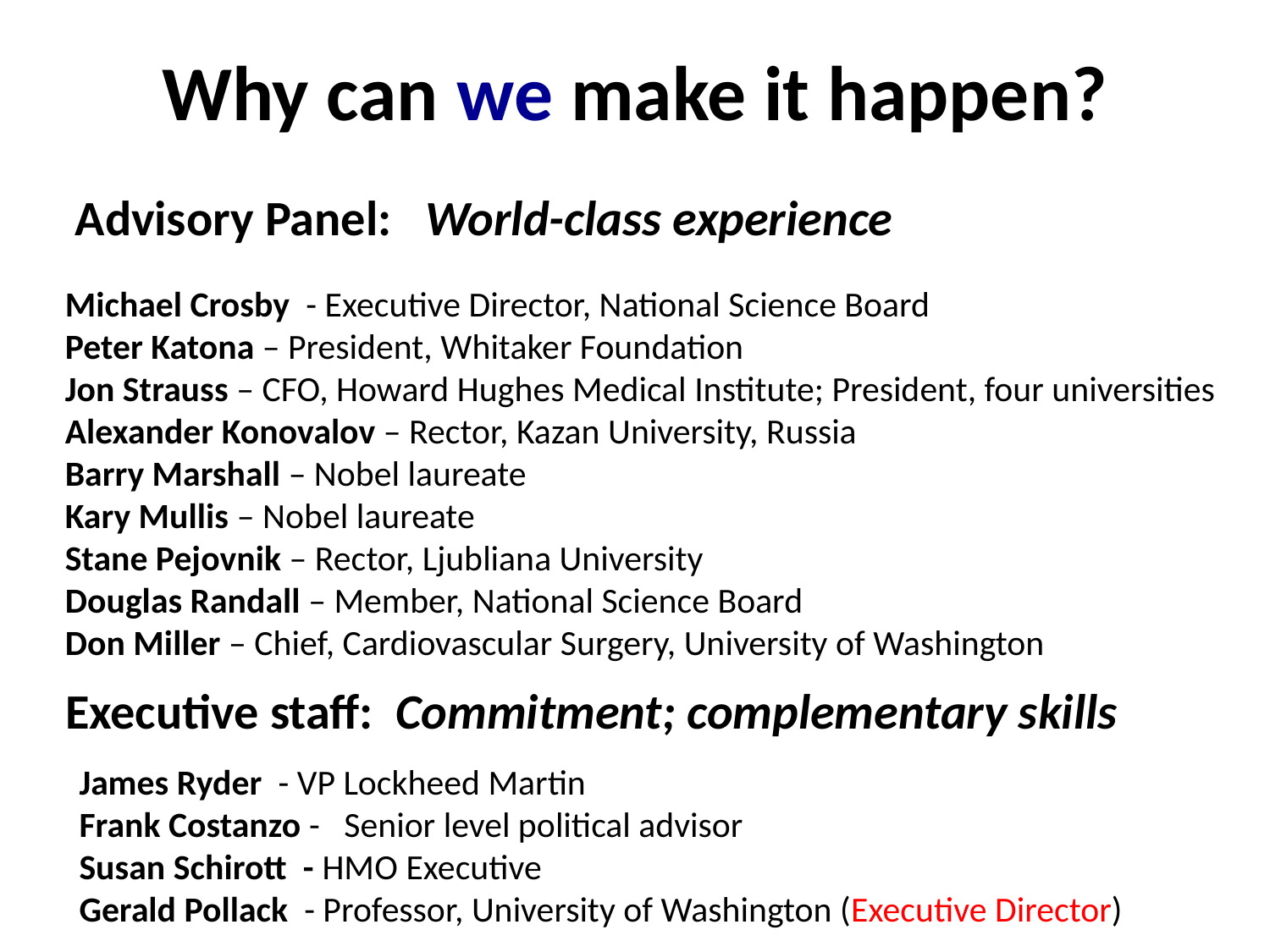

# Why can we make it happen?
Advisory Panel:   World-class experience
Michael Crosby  - Executive Director, National Science Board
Peter Katona – President, Whitaker Foundation
Jon Strauss – CFO, Howard Hughes Medical Institute; President, four universities
Alexander Konovalov – Rector, Kazan University, Russia
Barry Marshall – Nobel laureate
Kary Mullis – Nobel laureate
Stane Pejovnik – Rector, Ljubliana University
Douglas Randall – Member, National Science Board
Don Miller – Chief, Cardiovascular Surgery, University of Washington

Executive staff:  Commitment; complementary skills
James Ryder  - VP Lockheed Martin
Frank Costanzo -   Senior level political advisor
Susan Schirott  - HMO Executive
Gerald Pollack  - Professor, University of Washington (Executive Director)